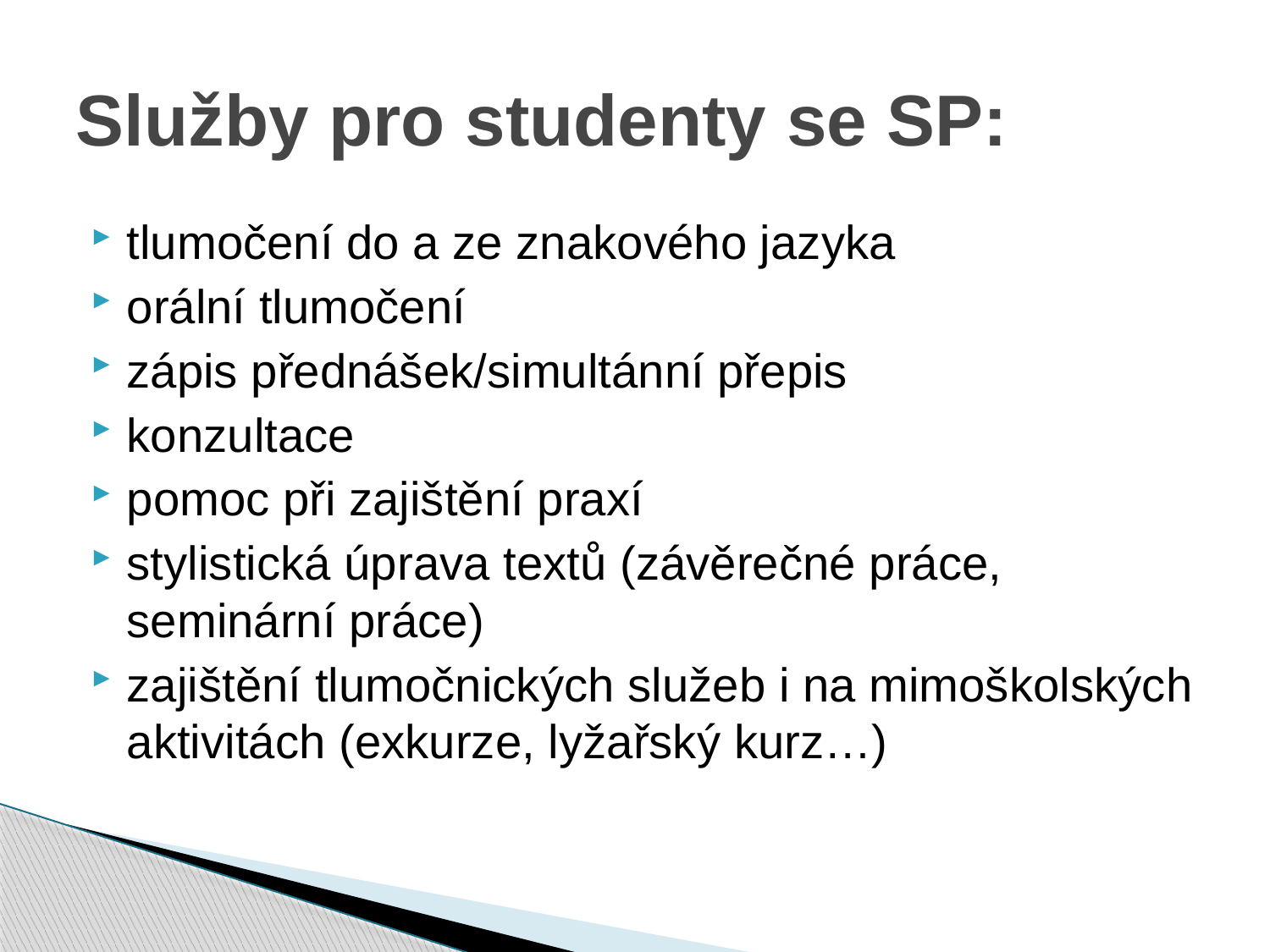

# Služby pro studenty se SP:
tlumočení do a ze znakového jazyka
orální tlumočení
zápis přednášek/simultánní přepis
konzultace
pomoc při zajištění praxí
stylistická úprava textů (závěrečné práce, seminární práce)
zajištění tlumočnických služeb i na mimoškolských aktivitách (exkurze, lyžařský kurz…)